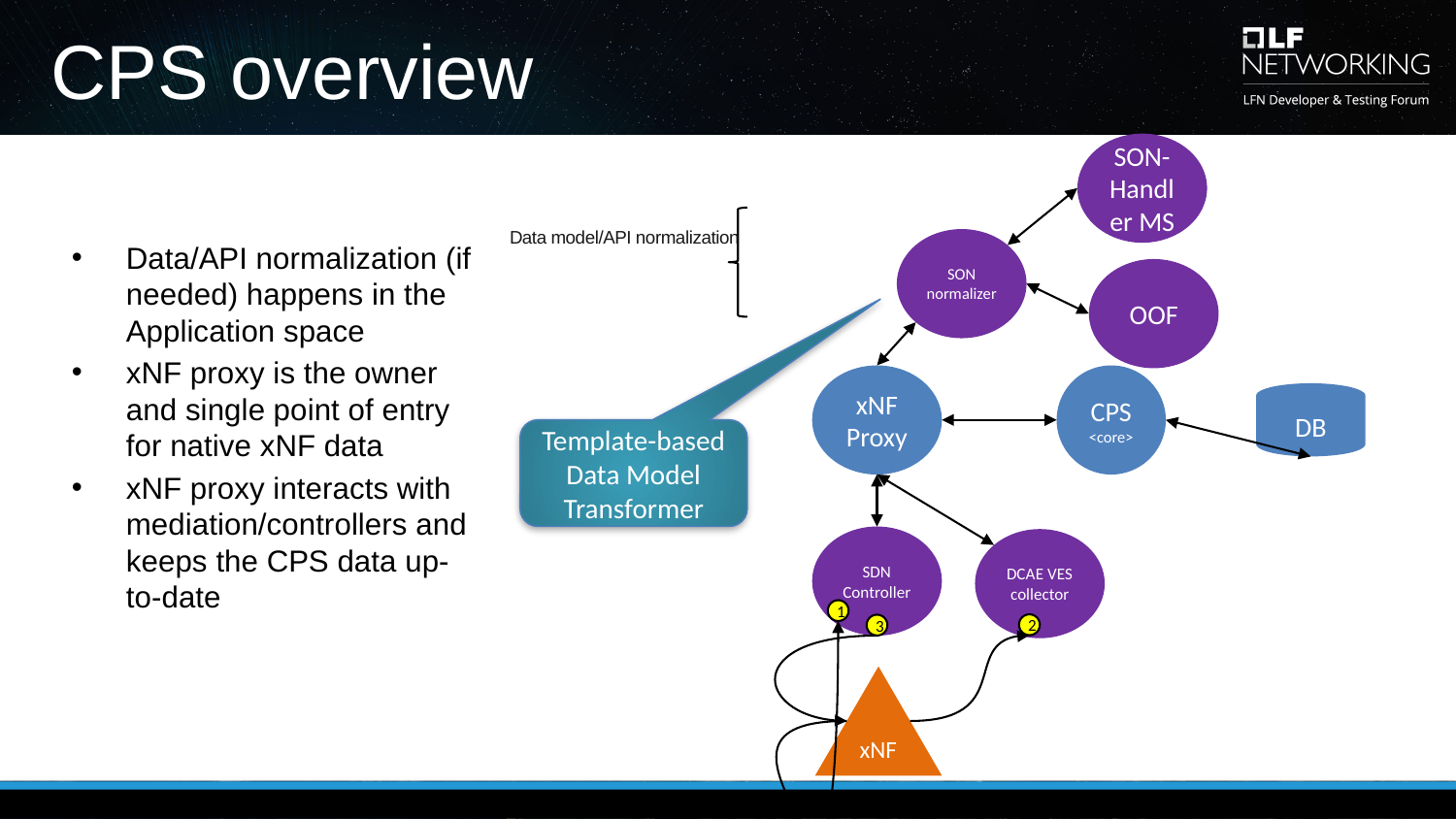

# CPS overview
SON-Handler MS

Data model/API normalization
SON normalizer
Data/API normalization (if needed) happens in the Application space
xNF proxy is the owner and single point of entry for native xNF data
xNF proxy interacts with mediation/controllers and keeps the CPS data up-to-date
OOF
xNF Proxy
CPS
<core>
DB
Template-based Data Model Transformer
SDN Controller
DCAE VES collector
1
2
3
xNF